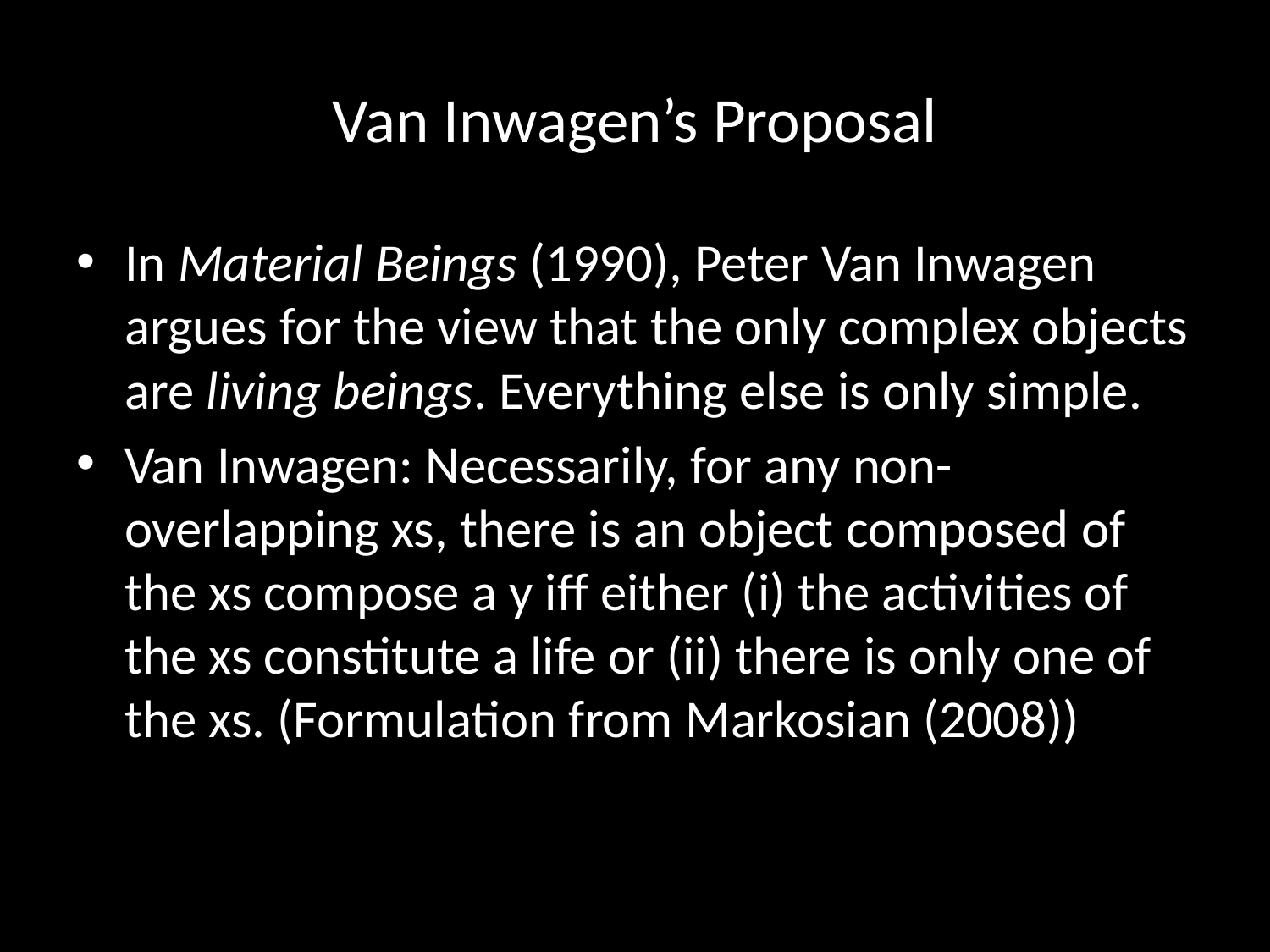

# Van Inwagen’s Proposal
In Material Beings (1990), Peter Van Inwagen argues for the view that the only complex objects are living beings. Everything else is only simple.
Van Inwagen: Necessarily, for any non-overlapping xs, there is an object composed of the xs compose a y iff either (i) the activities of the xs constitute a life or (ii) there is only one of the xs. (Formulation from Markosian (2008))